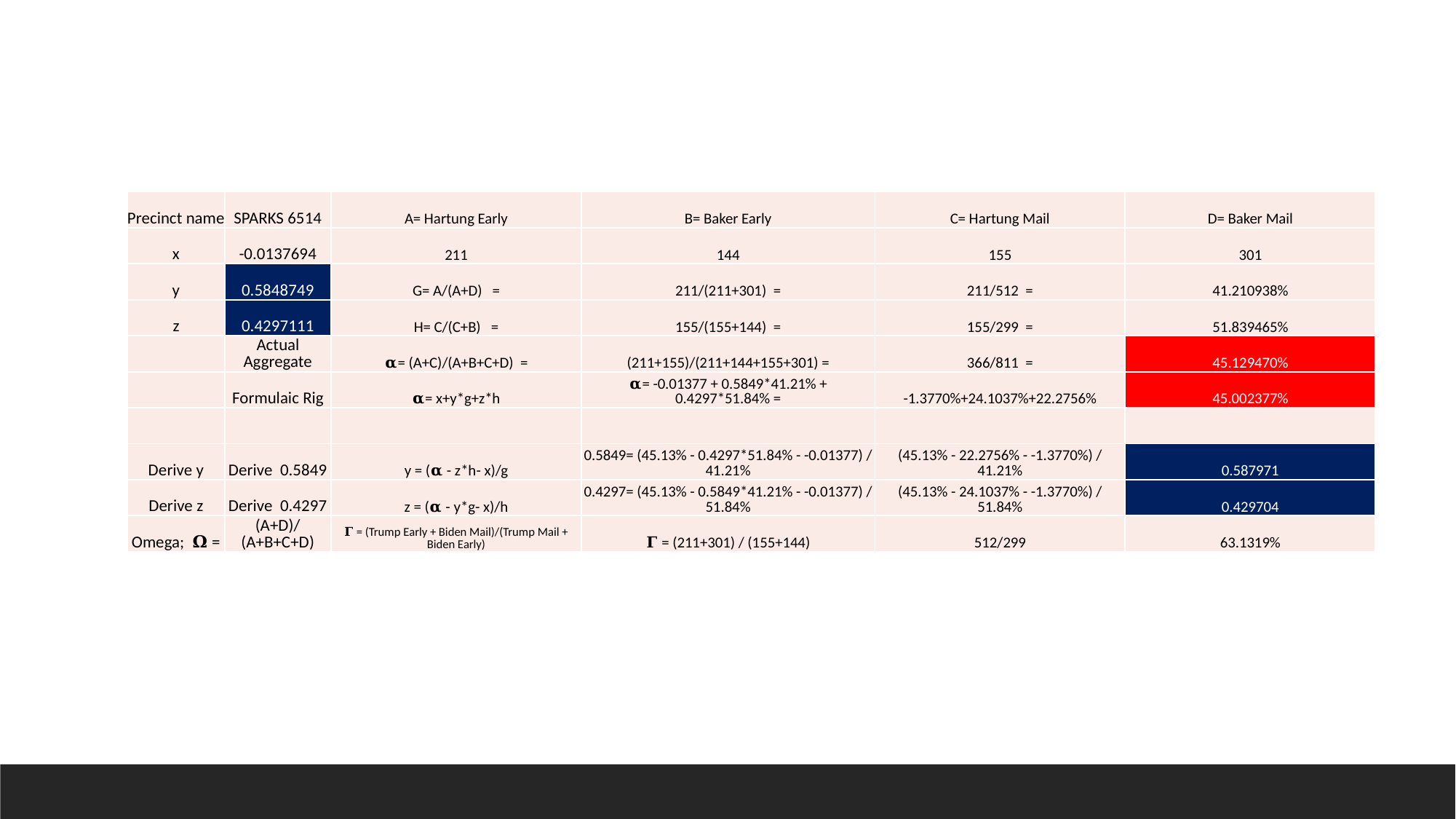

| Precinct name | SPARKS 6514 | A= Hartung Early | B= Baker Early | C= Hartung Mail | D= Baker Mail |
| --- | --- | --- | --- | --- | --- |
| x | -0.0137694 | 211 | 144 | 155 | 301 |
| y | 0.5848749 | G= A/(A+D) = | 211/(211+301) = | 211/512 = | 41.210938% |
| z | 0.4297111 | H= C/(C+B) = | 155/(155+144) = | 155/299 = | 51.839465% |
|  | Actual Aggregate | 𝛂= (A+C)/(A+B+C+D) = | (211+155)/(211+144+155+301) = | 366/811 = | 45.129470% |
|  | Formulaic Rig | 𝛂= x+y\*g+z\*h | 𝛂= -0.01377 + 0.5849\*41.21% + 0.4297\*51.84% = | -1.3770%+24.1037%+22.2756% | 45.002377% |
|  |  |  |  |  |  |
| Derive y | Derive 0.5849 | y = (𝛂 - z\*h- x)/g | 0.5849= (45.13% - 0.4297\*51.84% - -0.01377) / 41.21% | (45.13% - 22.2756% - -1.3770%) / 41.21% | 0.587971 |
| Derive z | Derive 0.4297 | z = (𝛂 - y\*g- x)/h | 0.4297= (45.13% - 0.5849\*41.21% - -0.01377) / 51.84% | (45.13% - 24.1037% - -1.3770%) / 51.84% | 0.429704 |
| Omega; 𝛀 = | (A+D)/(A+B+C+D) | 𝚪 = (Trump Early + Biden Mail)/(Trump Mail + Biden Early) | 𝚪 = (211+301) / (155+144) | 512/299 | 63.1319% |